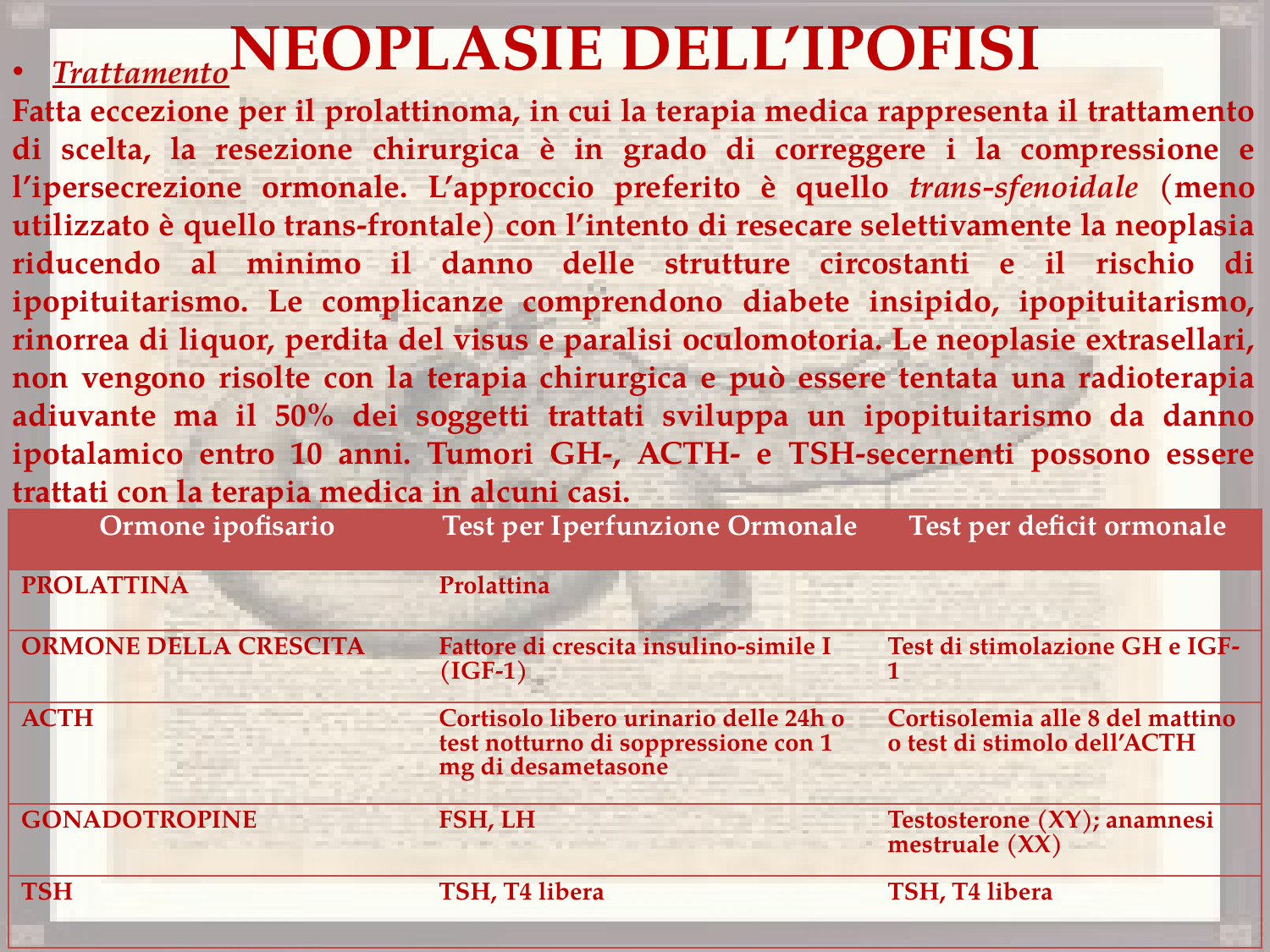

Neoplasie dell’Ipofisi
Trattamento
Fatta eccezione per il prolattinoma, in cui la terapia medica rappresenta il trattamento di scelta, la resezione chirurgica è in grado di correggere i la compressione e l’ipersecrezione ormonale. L’approccio preferito è quello trans-sfenoidale (meno utilizzato è quello trans-frontale) con l’intento di resecare selettivamente la neoplasia riducendo al minimo il danno delle strutture circostanti e il rischio di ipopituitarismo. Le complicanze comprendono diabete insipido, ipopituitarismo, rinorrea di liquor, perdita del visus e paralisi oculomotoria. Le neoplasie extrasellari, non vengono risolte con la terapia chirurgica e può essere tentata una radioterapia adiuvante ma il 50% dei soggetti trattati sviluppa un ipopituitarismo da danno ipotalamico entro 10 anni. Tumori GH-, ACTH- e TSH-secernenti possono essere trattati con la terapia medica in alcuni casi.

| Ormone ipofisario | Test per Iperfunzione Ormonale | Test per deficit ormonale |
| --- | --- | --- |
| PROLATTINA | Prolattina |  |
| ORMONE DELLA CRESCITA | Fattore di crescita insulino-simile I (IGF-1) | Test di stimolazione GH e IGF-1 |
| ACTH | Cortisolo libero urinario delle 24h o test notturno di soppressione con 1 mg di desametasone | Cortisolemia alle 8 del mattino o test di stimolo dell’ACTH |
| GONADOTROPINE | FSH, LH | Testosterone (XY); anamnesi mestruale (XX) |
| TSH | TSH, T4 libera | TSH, T4 libera |